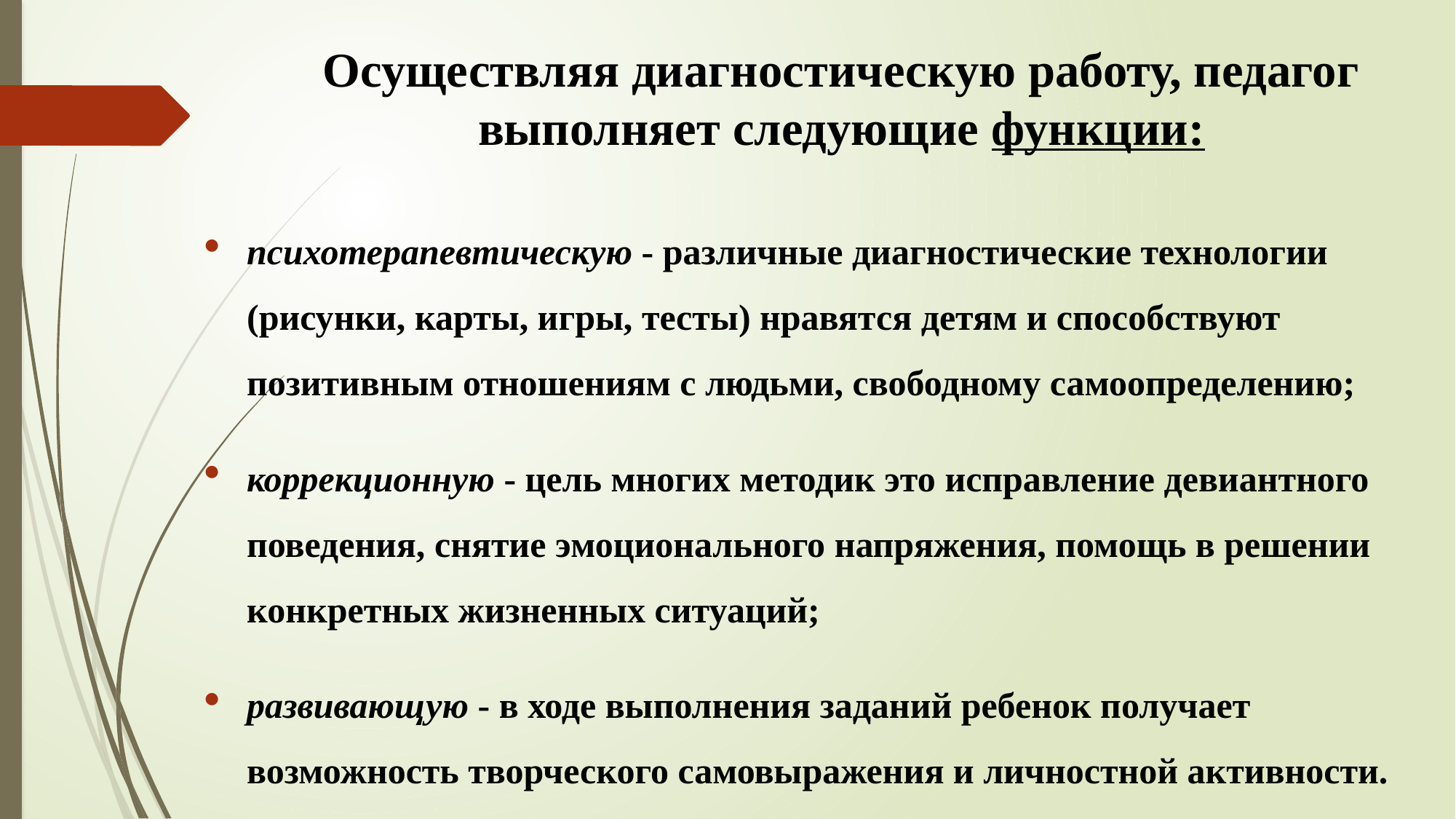

# Осуществляя диагностическую работу, педагог выполняет следующие функции:
психотерапевтическую - различные диагностические технологии
(рисунки, карты, игры, тесты) нравятся детям и способствуют позитивным отношениям с людьми, свободному самоопределению;
коррекционную - цель многих методик это исправление девиантного поведения, снятие эмоционального напряжения, помощь в решении конкретных жизненных ситуаций;
развивающую - в ходе выполнения заданий ребенок получает возможность творческого самовыражения и личностной активности.